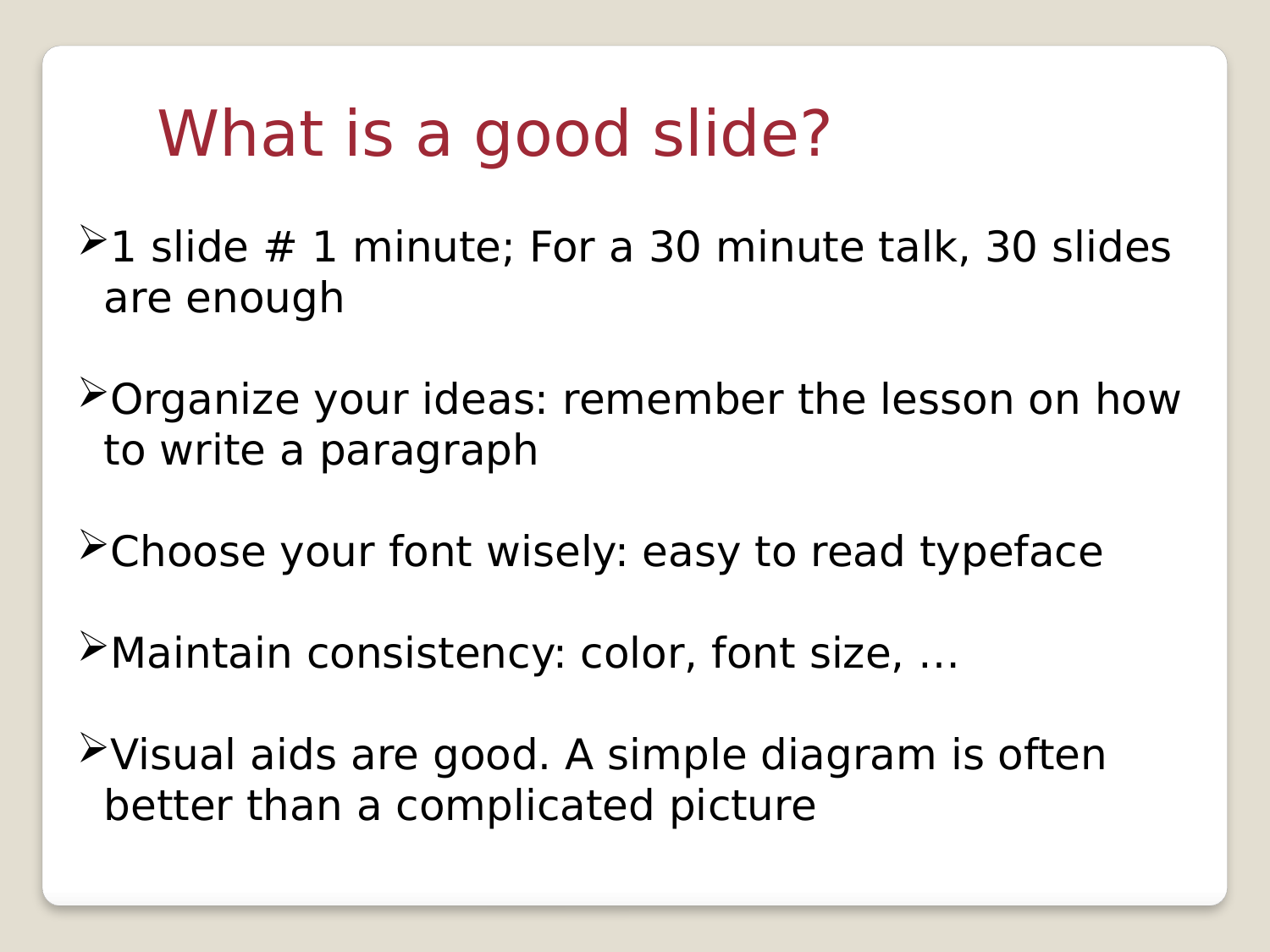

What is a good slide?
1 slide # 1 minute; For a 30 minute talk, 30 slides
  are enough

Organize your ideas: remember the lesson on how
  to write a paragraph

Choose your font wisely: easy to read typeface

Maintain consistency: color, font size, …

Visual aids are good. A simple diagram is often
  better than a complicated picture